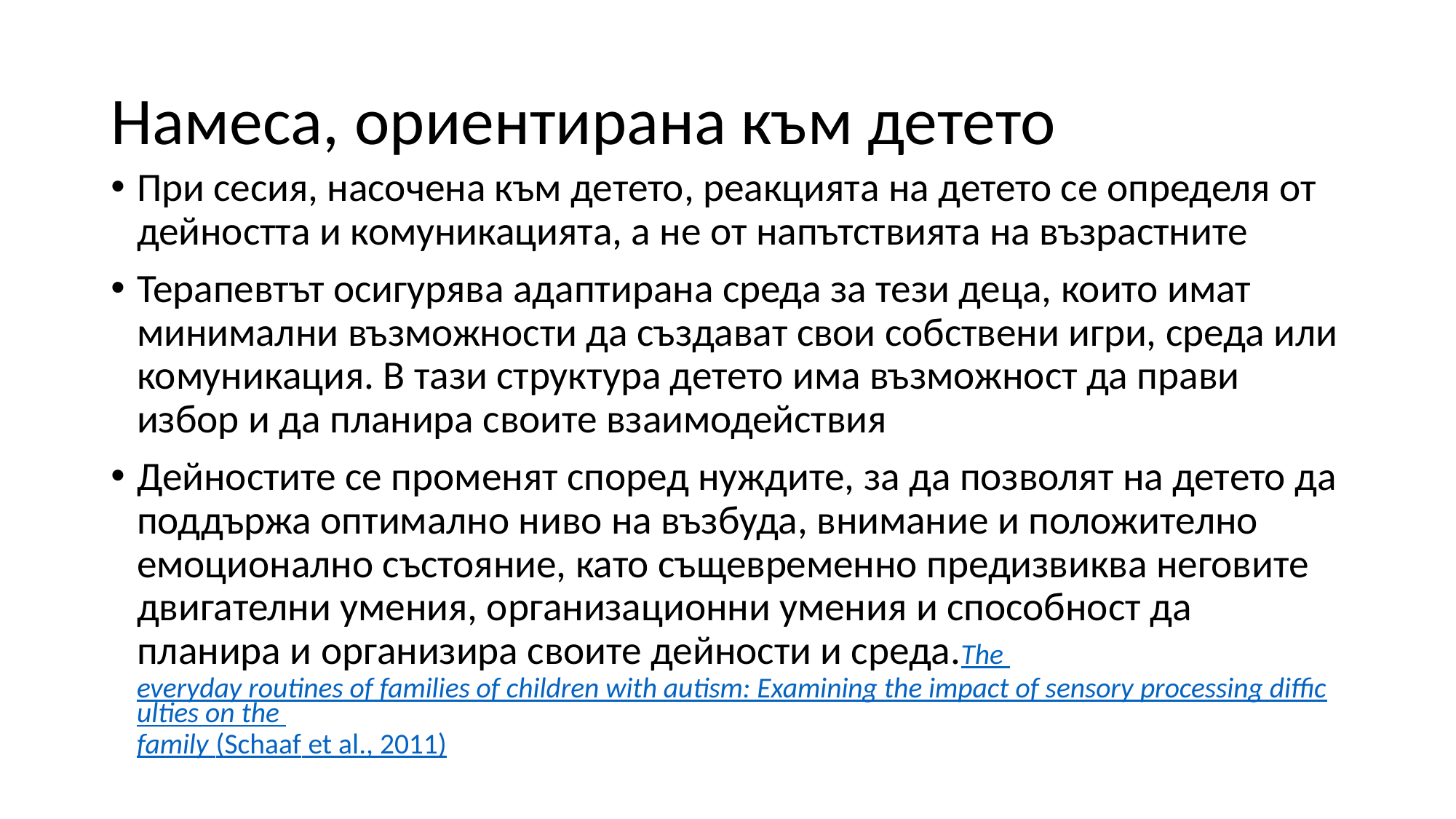

# Намеса, ориентирана към детето
При сесия, насочена към детето, реакцията на детето се определя от дейността и комуникацията, а не от напътствията на възрастните
Терапевтът осигурява адаптирана среда за тези деца, които имат минимални възможности да създават свои собствени игри, среда или комуникация. В тази структура детето има възможност да прави избор и да планира своите взаимодействия
Дейностите се променят според нуждите, за да позволят на детето да поддържа оптимално ниво на възбуда, внимание и положително емоционално състояние, като същевременно предизвиква неговите двигателни умения, организационни умения и способност да планира и организира своите дейности и среда.The everyday routines of families of children with autism: Examining the impact of sensory processing difficulties on the family (Schaaf et al., 2011)